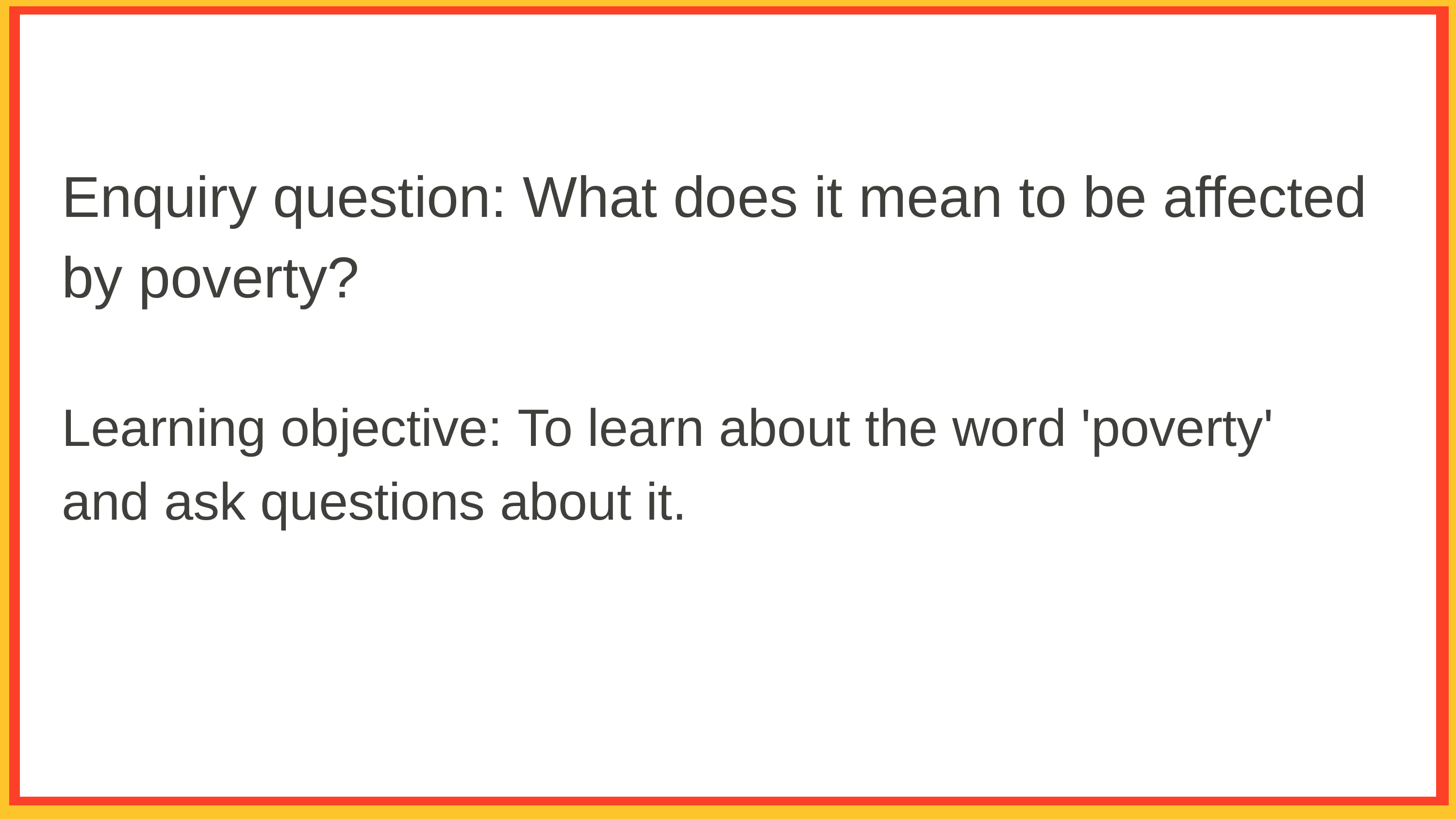

Enquiry question: What does it mean to be affected by poverty?

Learning objective: To learn about the word 'poverty' and ask questions about it.